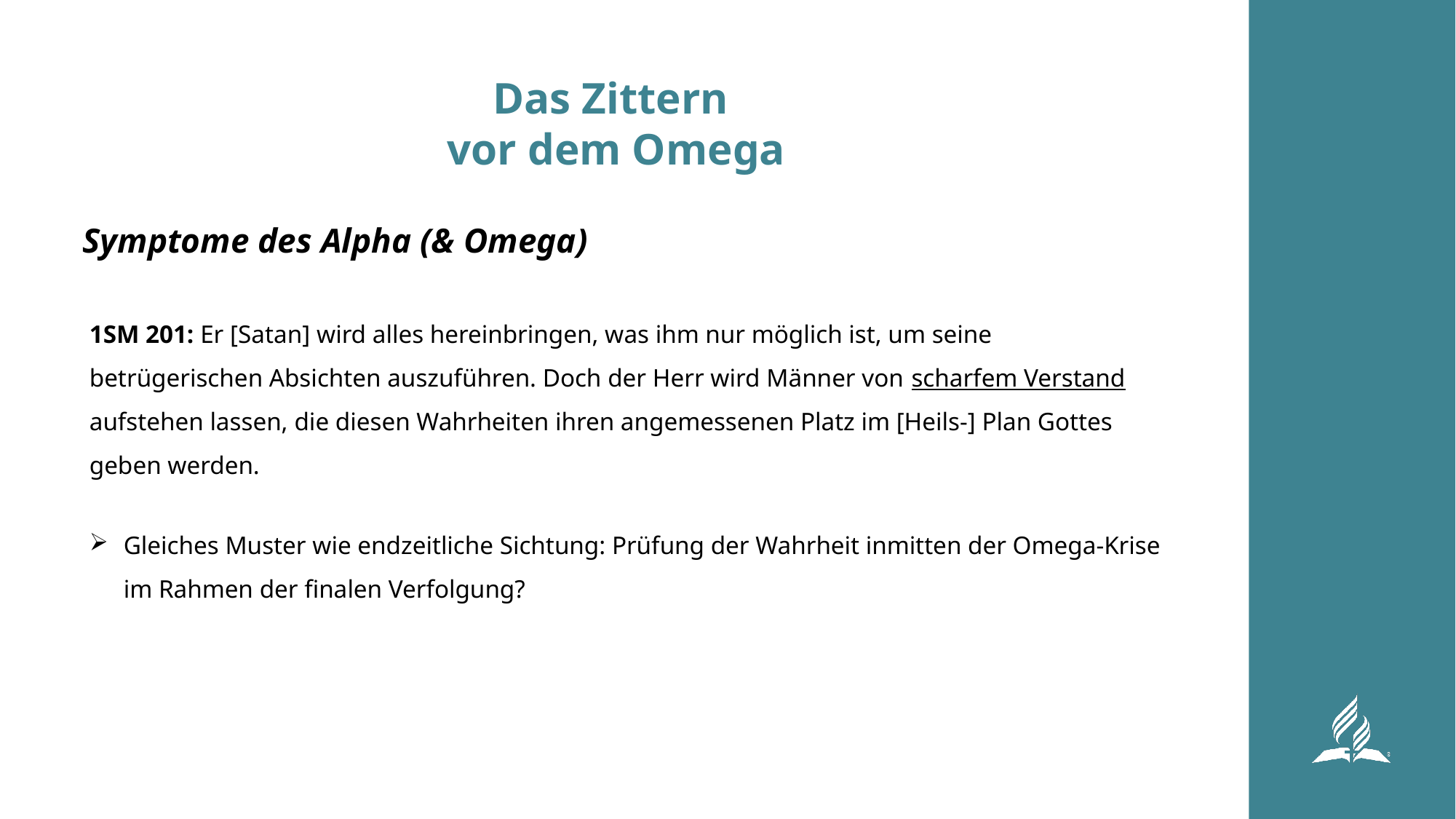

# Das Zittern vor dem Omega
Symptome des Alpha (& Omega)

1SM 201: Er [Satan] wird alles hereinbringen, was ihm nur möglich ist, um seine betrügerischen Absichten auszuführen. Doch der Herr wird Männer von scharfem Verstand aufstehen lassen, die diesen Wahrheiten ihren angemessenen Platz im [Heils-] Plan Gottes geben werden.

Gleiches Muster wie endzeitliche Sichtung: Prüfung der Wahrheit inmitten der Omega-Krise im Rahmen der finalen Verfolgung?